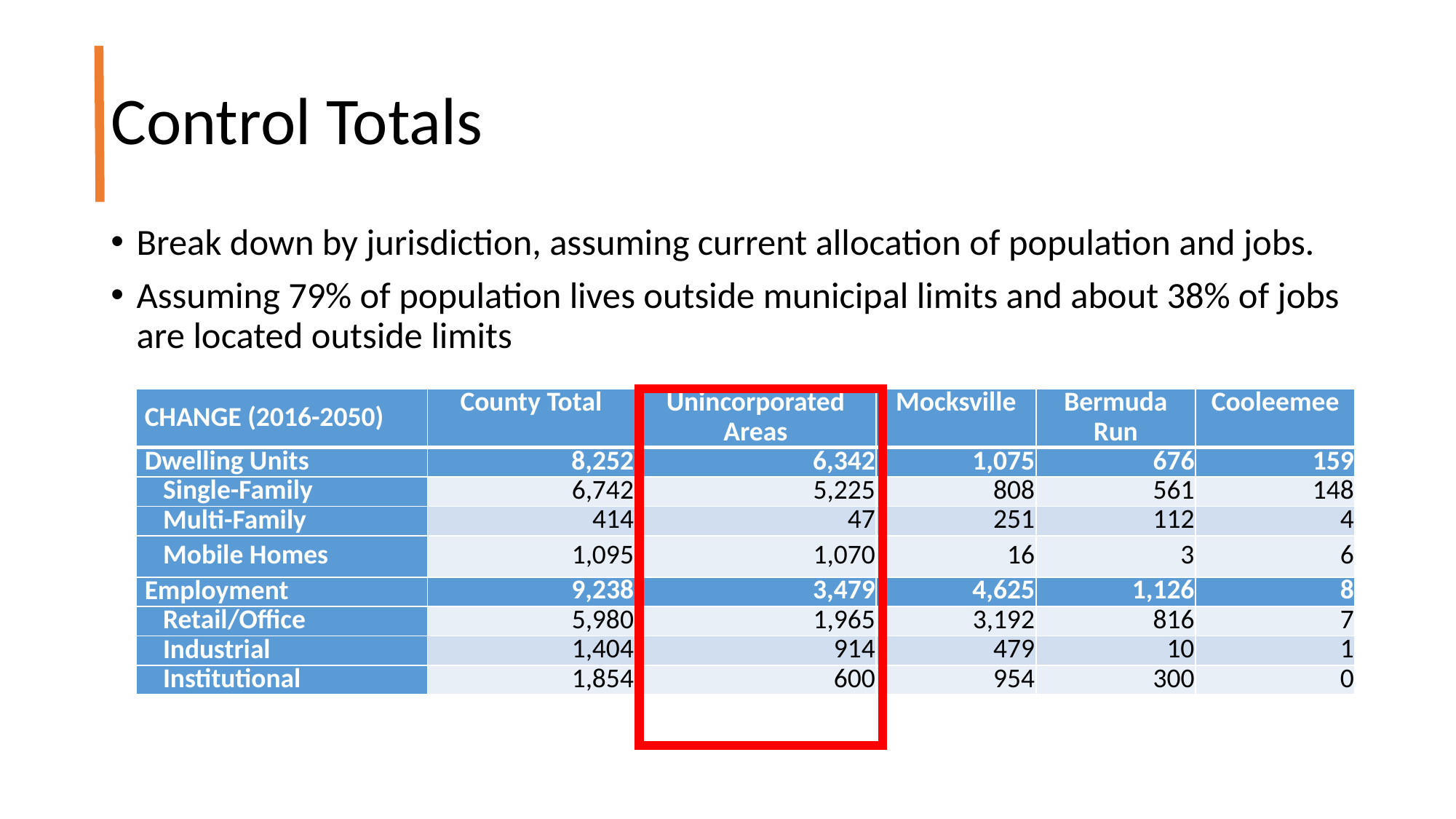

# Control Totals
Break down by jurisdiction, assuming current allocation of population and jobs.
Assuming 79% of population lives outside municipal limits and about 38% of jobs are located outside limits
| Change (2016-2050) | County Total | Unincorporated Areas | Mocksville | Bermuda Run | Cooleemee |
| --- | --- | --- | --- | --- | --- |
| Dwelling Units | 8,252 | 6,342 | 1,075 | 676 | 159 |
| Single-Family | 6,742 | 5,225 | 808 | 561 | 148 |
| Multi-Family | 414 | 47 | 251 | 112 | 4 |
| Mobile Homes | 1,095 | 1,070 | 16 | 3 | 6 |
| Employment | 9,238 | 3,479 | 4,625 | 1,126 | 8 |
| Retail/Office | 5,980 | 1,965 | 3,192 | 816 | 7 |
| Industrial | 1,404 | 914 | 479 | 10 | 1 |
| Institutional | 1,854 | 600 | 954 | 300 | 0 |